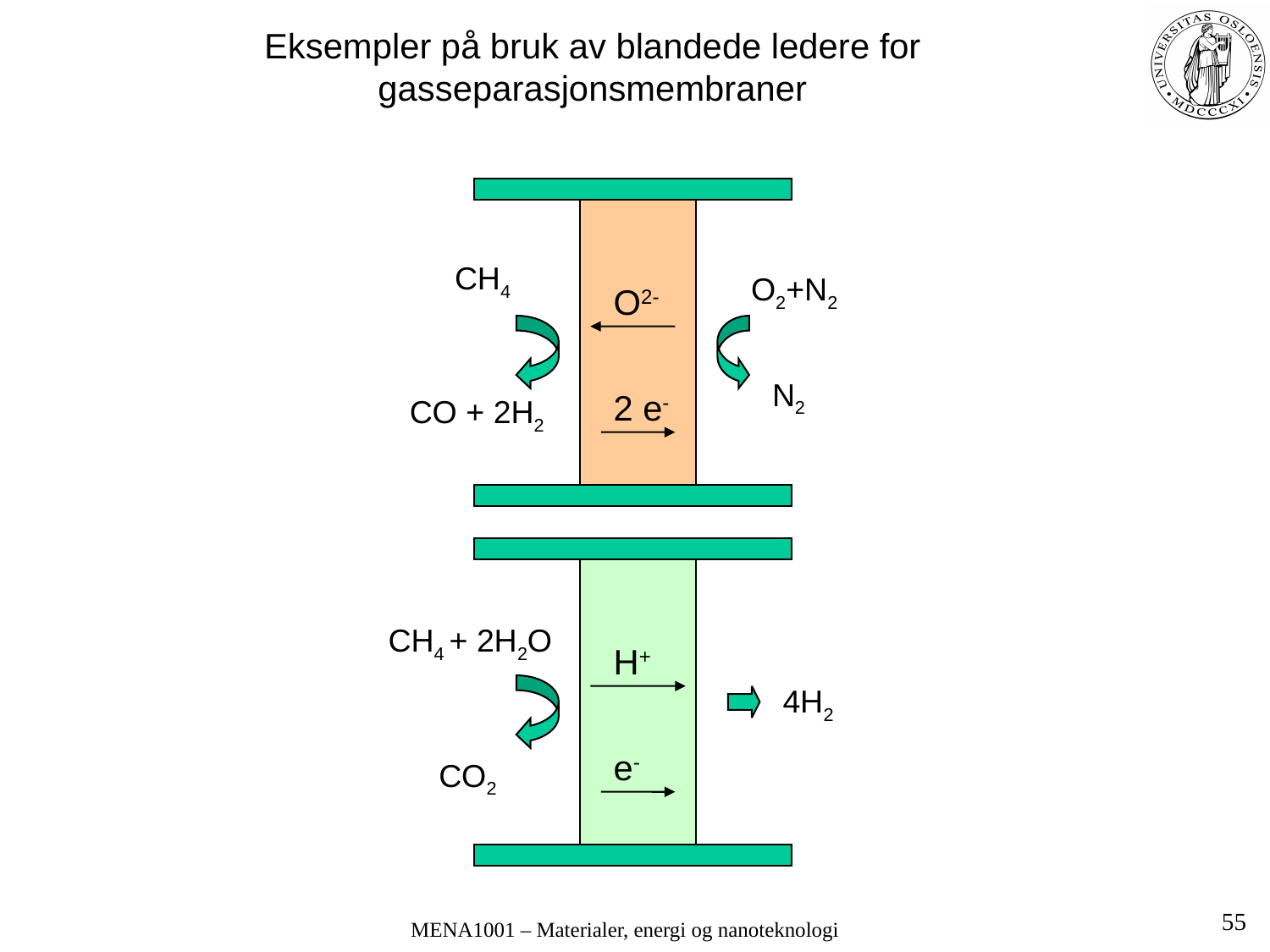

# Eksempler på bruk av blandede ledere for gasseparasjonsmembraner

CH4
O2+N2
O2-

N2
2 e-
CO + 2H2

CH4 + 2H2O
H+

4H2

e-
CO2

55
MENA1001 – Materialer, energi og nanoteknologi